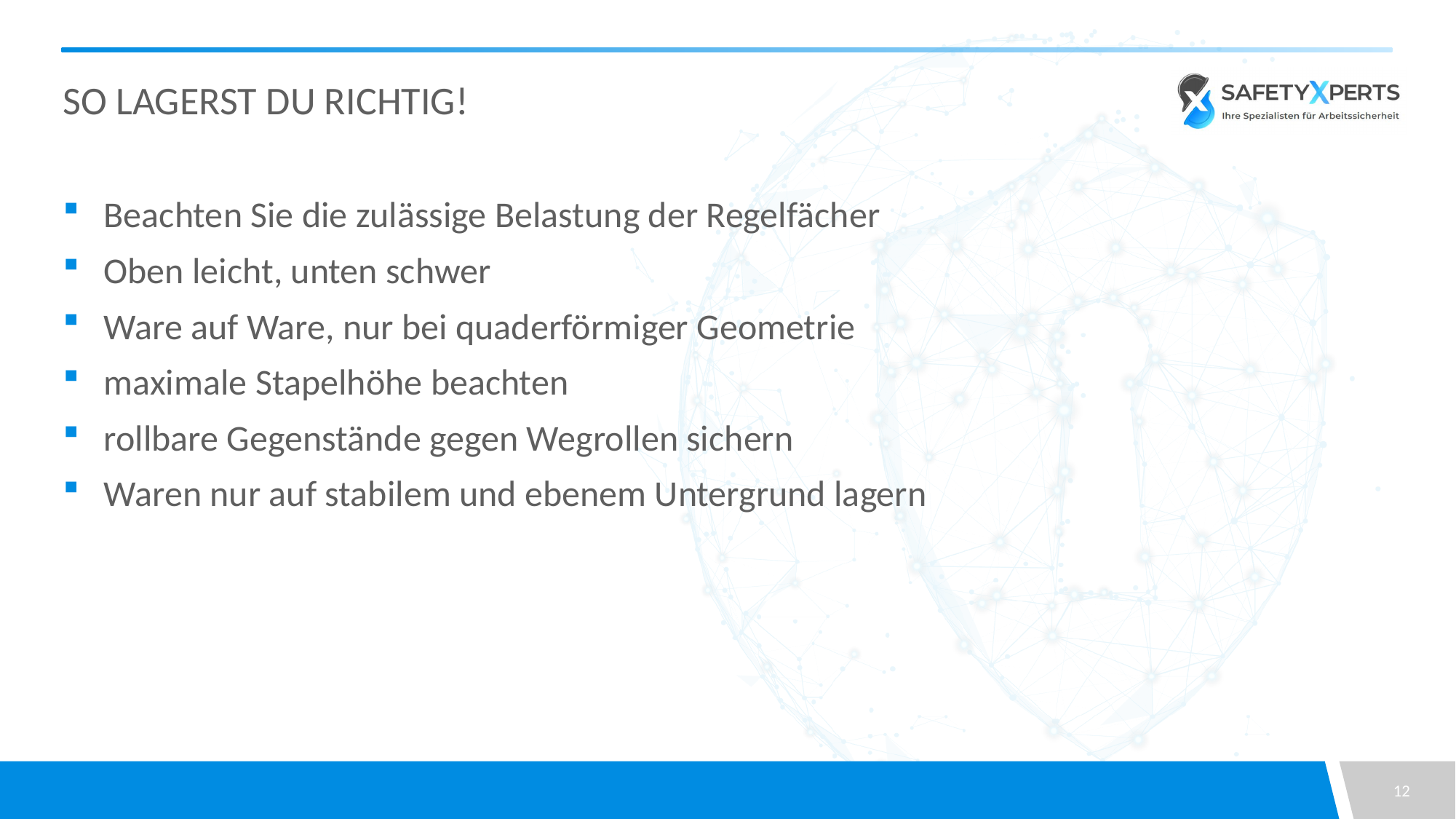

# So lagerst Du richtig!

Beachten Sie die zulässige Belastung der Regelfächer
Oben leicht, unten schwer
Ware auf Ware, nur bei quaderförmiger Geometrie
maximale Stapelhöhe beachten
rollbare Gegenstände gegen Wegrollen sichern
Waren nur auf stabilem und ebenem Untergrund lagern

12